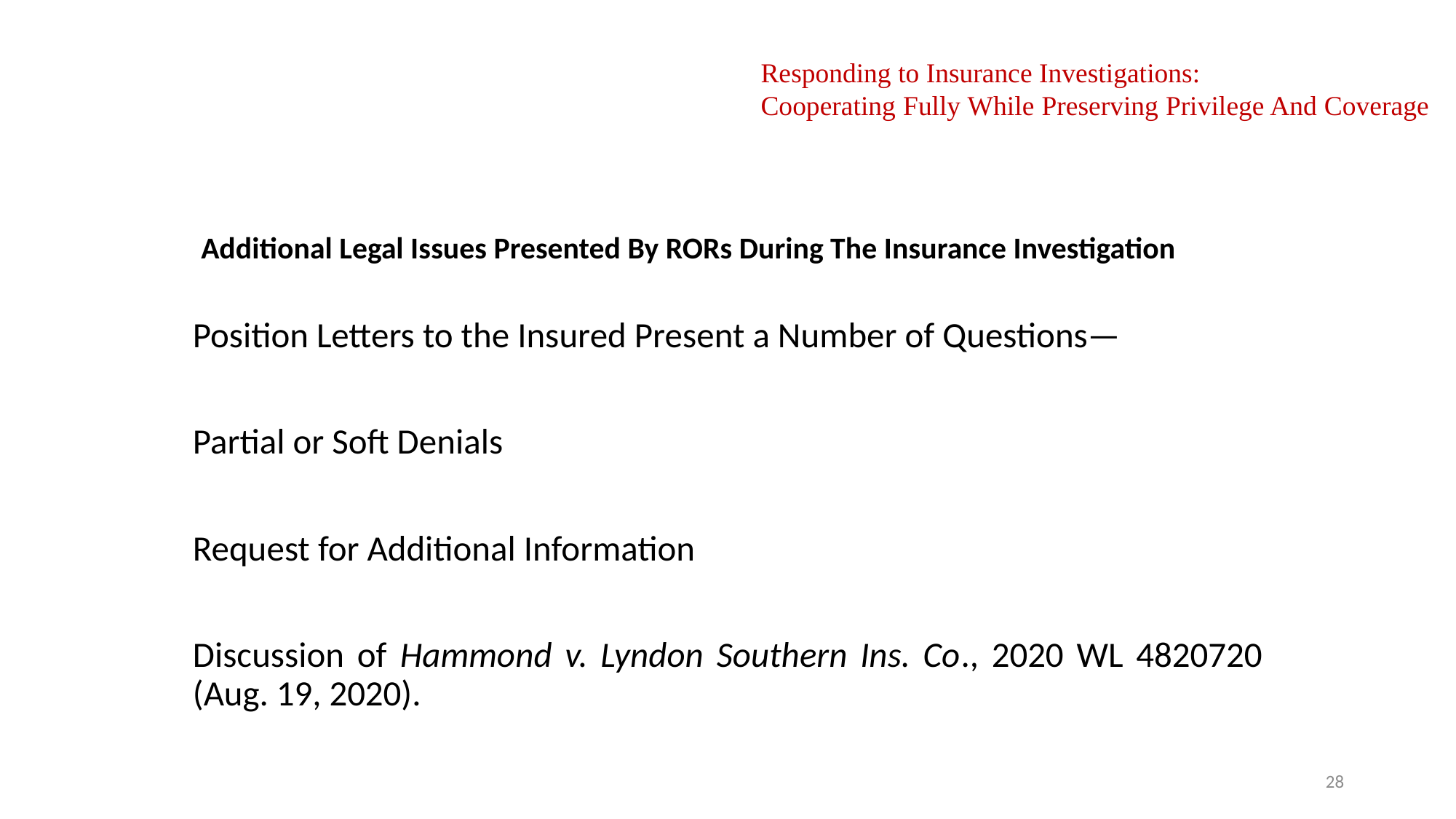

Responding to Insurance Investigations:
Cooperating Fully While Preserving Privilege And Coverage
# Additional Legal Issues Presented By RORs During The Insurance Investigation

Position Letters to the Insured Present a Number of Questions—

Partial or Soft Denials

Request for Additional Information

Discussion of Hammond v. Lyndon Southern Ins. Co., 2020 WL 4820720 (Aug. 19, 2020).

28